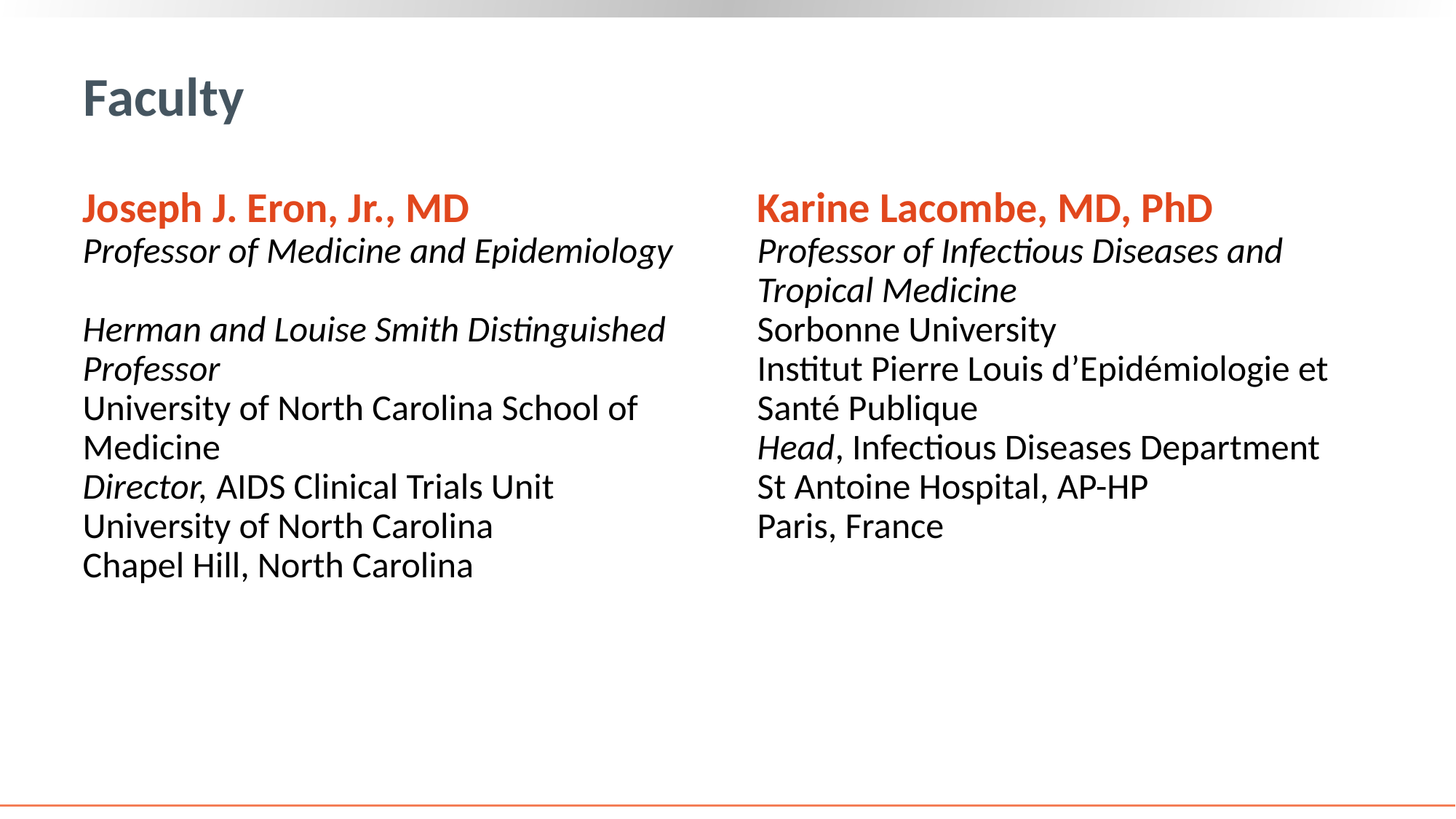

# Faculty
Joseph J. Eron, Jr., MD
Professor of Medicine and Epidemiology
Herman and Louise Smith Distinguished Professor
University of North Carolina School of Medicine
Director, AIDS Clinical Trials Unit
University of North Carolina
Chapel Hill, North Carolina

Karine Lacombe, MD, PhD
Professor of Infectious Diseases and Tropical Medicine
Sorbonne University
Institut Pierre Louis d’Epidémiologie et Santé Publique
Head, Infectious Diseases Department
St Antoine Hospital, AP-HP
Paris, France